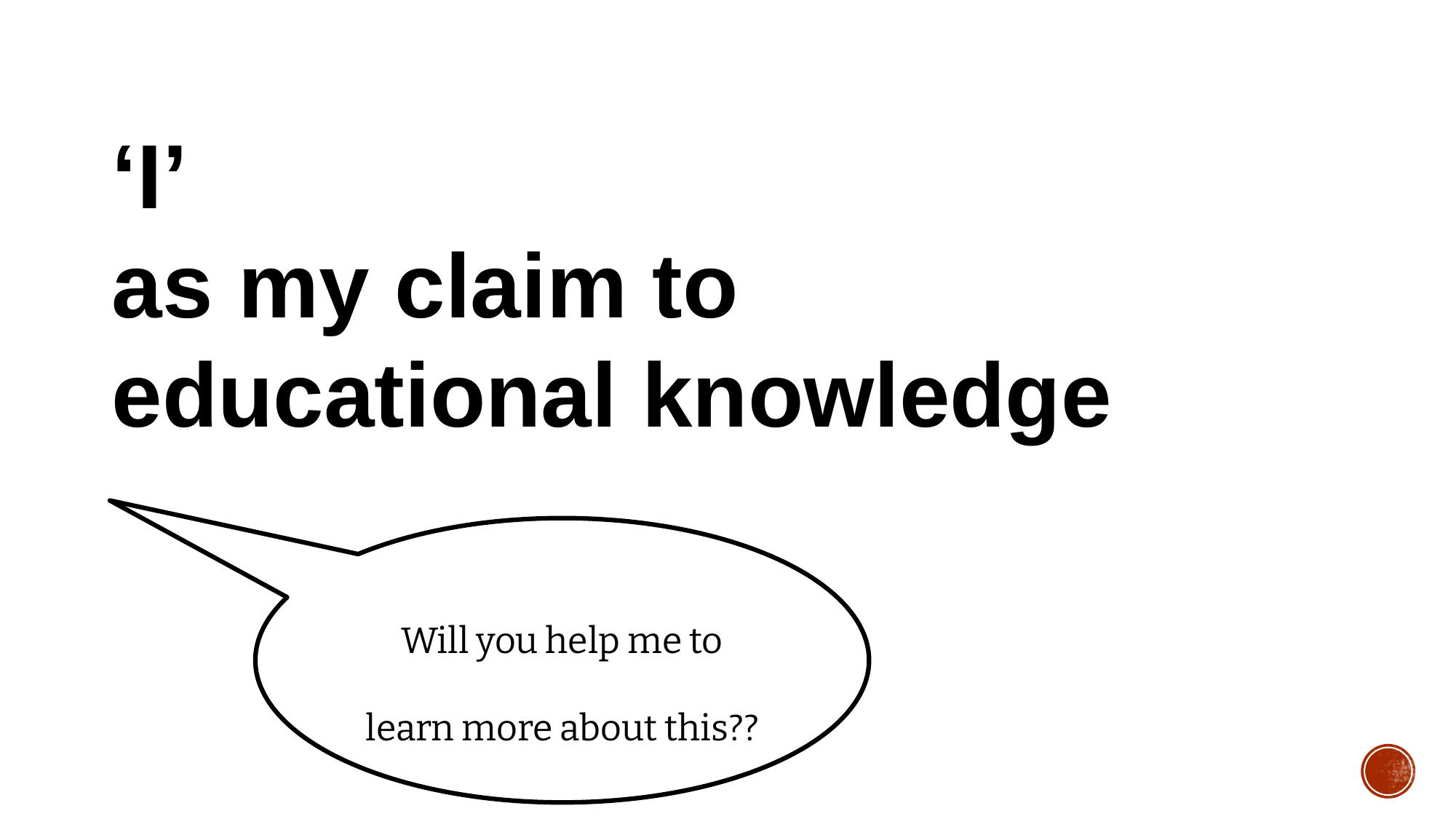

‘I’
as my claim to
educational knowledge

Will you help me to learn more about this??